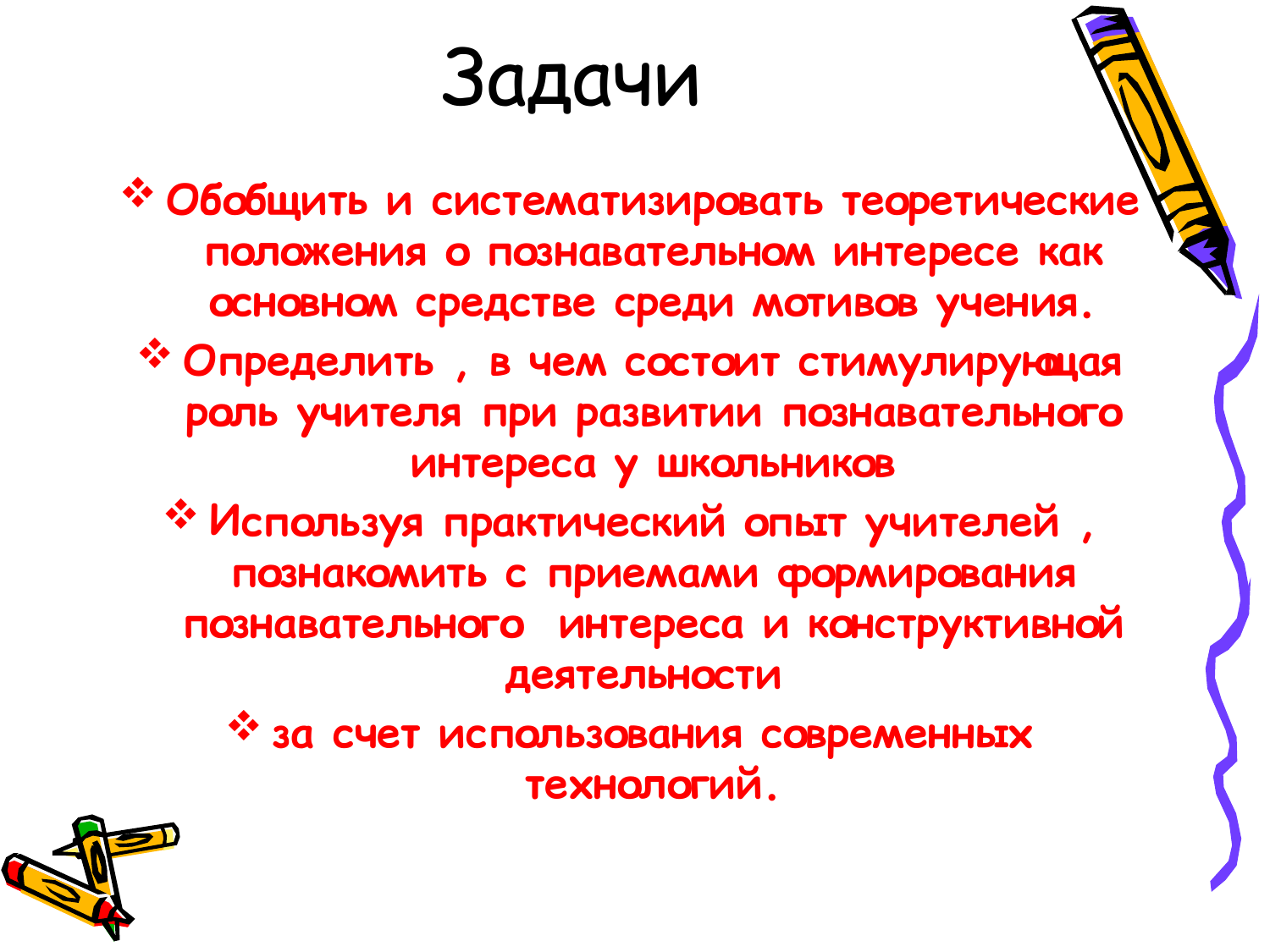

# Задачи
Обобщить и систематизировать теоретические положения о познавательном интересе как основном средстве среди мотивов учения.
Определить , в чем состоит стимулирующая роль учителя при развитии познавательного интереса у школьников
Используя практический опыт учителей , познакомить с приемами формирования познавательного  интереса и конструктивной деятельности
за счет использования современных технологий.